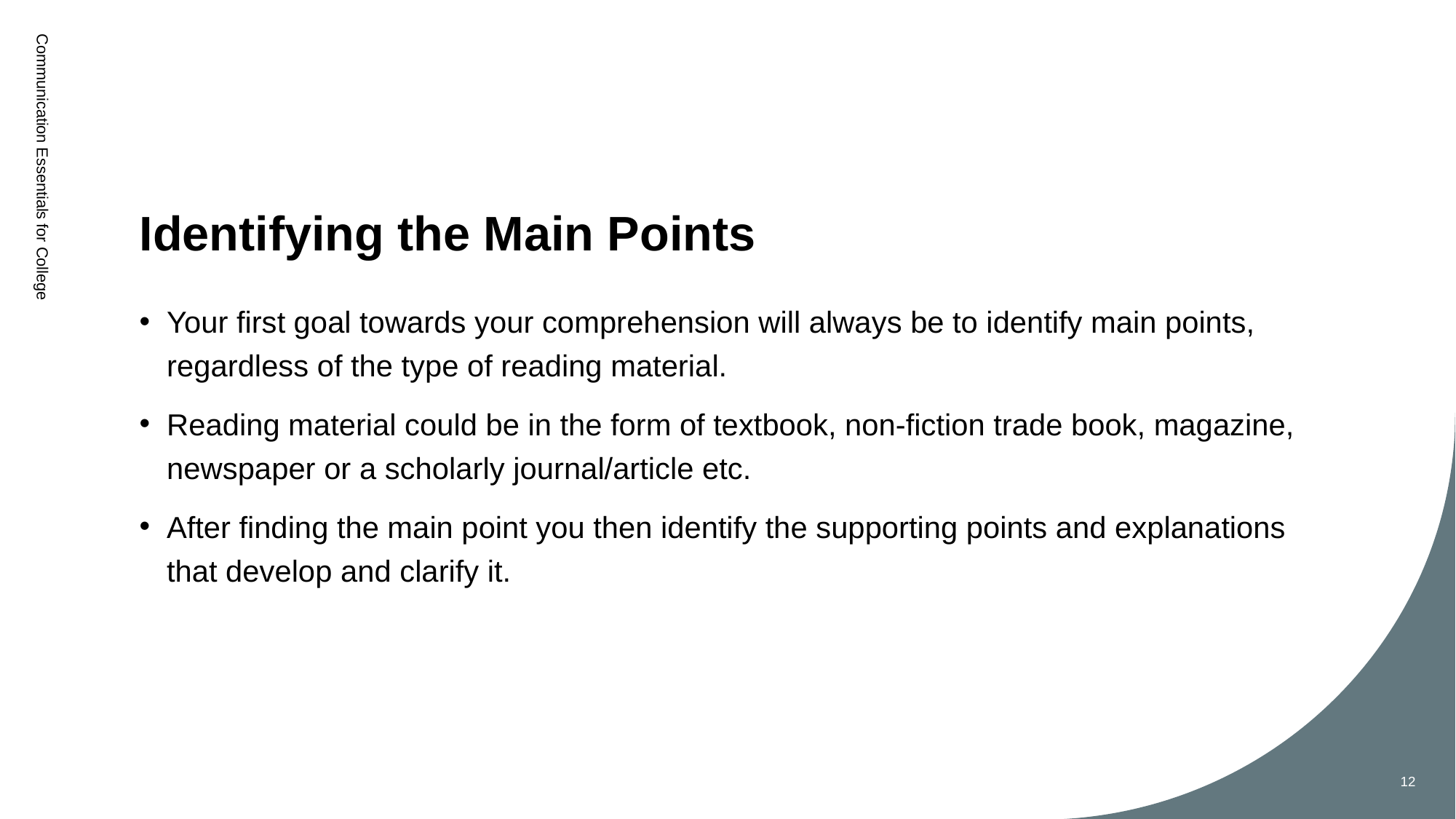

# Identifying the Main Points
Communication Essentials for College
Your first goal towards your comprehension will always be to identify main points, regardless of the type of reading material.
Reading material could be in the form of textbook, non-fiction trade book, magazine, newspaper or a scholarly journal/article etc.
After finding the main point you then identify the supporting points and explanations that develop and clarify it.

12